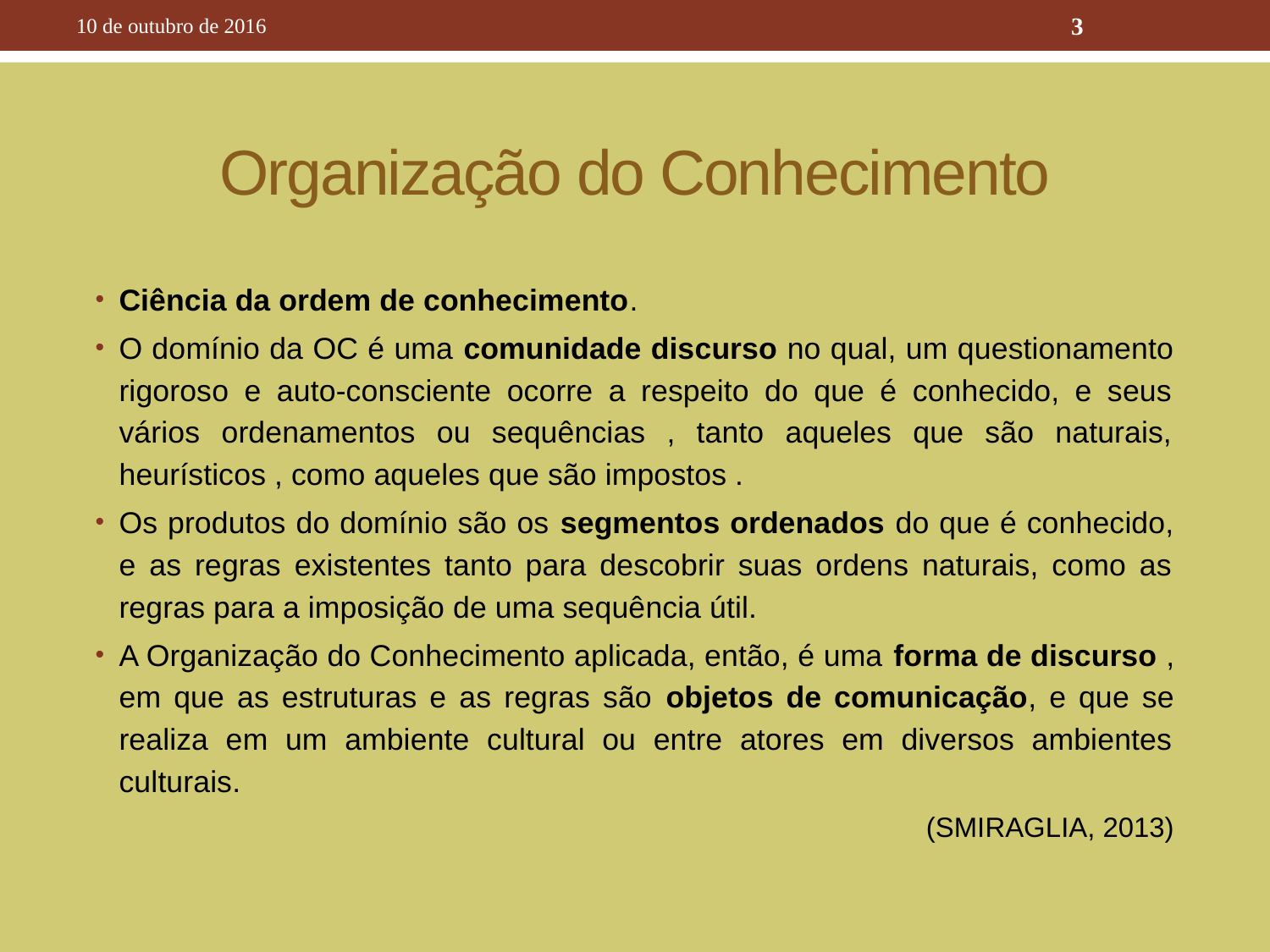

10 de outubro de 2016

3
# Organização do Conhecimento
Ciência da ordem de conhecimento.
O domínio da OC é uma comunidade discurso no qual, um questionamento rigoroso e auto-consciente ocorre a respeito do que é conhecido, e seus vários ordenamentos ou sequências , tanto aqueles que são naturais, heurísticos , como aqueles que são impostos .
Os produtos do domínio são os segmentos ordenados do que é conhecido, e as regras existentes tanto para descobrir suas ordens naturais, como as regras para a imposição de uma sequência útil.
A Organização do Conhecimento aplicada, então, é uma forma de discurso , em que as estruturas e as regras são objetos de comunicação, e que se realiza em um ambiente cultural ou entre atores em diversos ambientes culturais.
(SMIRAGLIA, 2013)